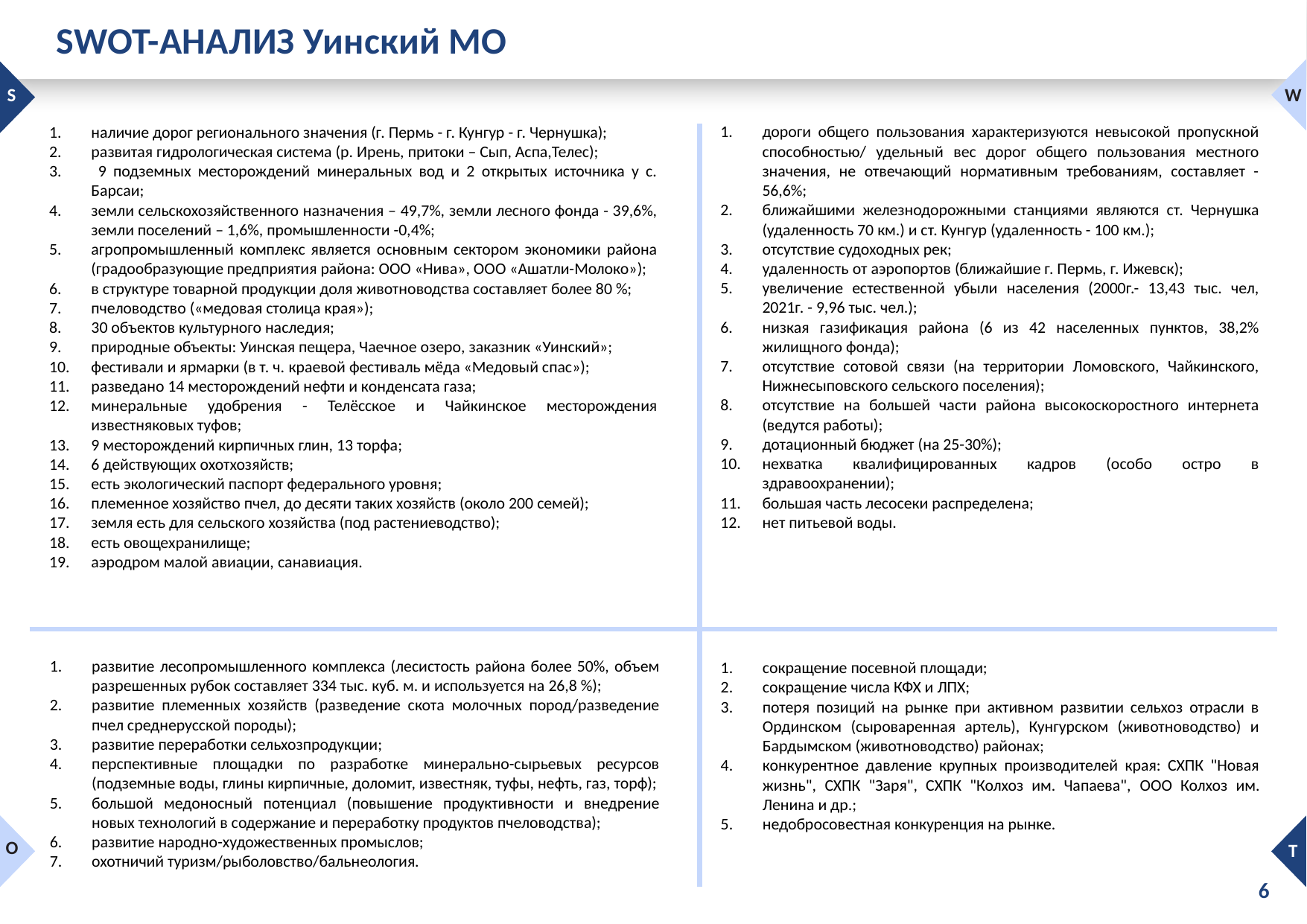

SWOT-АНАЛИЗ Уинский МО

S
W
дороги общего пользования характеризуются невысокой пропускной способностью/ удельный вес дорог общего пользования местного значения, не отвечающий нормативным требованиям, составляет - 56,6%;
ближайшими железнодорожными станциями являются ст. Чернушка (удаленность 70 км.) и ст. Кунгур (удаленность - 100 км.);
отсутствие судоходных рек;
удаленность от аэропортов (ближайшие г. Пермь, г. Ижевск);
увеличение естественной убыли населения (2000г.- 13,43 тыс. чел, 2021г. - 9,96 тыс. чел.);
низкая газификация района (6 из 42 населенных пунктов, 38,2% жилищного фонда);
отсутствие сотовой связи (на территории Ломовского, Чайкинского, Нижнесыповского сельского поселения);
отсутствие на большей части района высокоскоростного интернета (ведутся работы);
дотационный бюджет (на 25-30%);
нехватка квалифицированных кадров (особо остро в здравоохранении);
большая часть лесосеки распределена;
нет питьевой воды.

наличие дорог регионального значения (г. Пермь - г. Кунгур - г. Чернушка);
развитая гидрологическая система (р. Ирень, притоки – Сып, Аспа,Телес);
 9 подземных месторождений минеральных вод и 2 открытых источника у с. Барсаи;
земли сельскохозяйственного назначения – 49,7%, земли лесного фонда - 39,6%, земли поселений – 1,6%, промышленности -0,4%;
агропромышленный комплекс является основным сектором экономики района (градообразующие предприятия района: ООО «Нива», ООО «Ашатли-Молоко»);
в структуре товарной продукции доля животноводства составляет более 80 %;
пчеловодство («медовая столица края»);
30 объектов культурного наследия;
природные объекты: Уинская пещера, Чаечное озеро, заказник «Уинский»;
фестивали и ярмарки (в т. ч. краевой фестиваль мёда «Медовый спас»);
разведано 14 месторождений нефти и конденсата газа;
минеральные удобрения - Телёсское и Чайкинское месторождения известняковых туфов;
9 месторождений кирпичных глин, 13 торфа;
6 действующих охотхозяйств;
есть экологический паспорт федерального уровня;
племенное хозяйство пчел, до десяти таких хозяйств (около 200 семей);
земля есть для сельского хозяйства (под растениеводство);
есть овощехранилище;
аэродром малой авиации, санавиация.
развитие лесопромышленного комплекса (лесистость района более 50%, объем разрешенных рубок составляет 334 тыс. куб. м. и используется на 26,8 %);
развитие племенных хозяйств (разведение скота молочных пород/разведение пчел среднерусской породы);
развитие переработки сельхозпродукции;
перспективные площадки по разработке минерально-сырьевых ресурсов (подземные воды, глины кирпичные, доломит, известняк, туфы, нефть, газ, торф);
большой медоносный потенциал (повышение продуктивности и внедрение новых технологий в содержание и переработку продуктов пчеловодства);
развитие народно-художественных промыслов;
охотничий туризм/рыболовство/бальнеология.
сокращение посевной площади;
сокращение числа КФХ и ЛПХ;
потеря позиций на рынке при активном развитии сельхоз отрасли в Ординском (сыроваренная артель), Кунгурском (животноводство) и Бардымском (животноводство) районах;
конкурентное давление крупных производителей края: СХПК "Новая жизнь", СХПК "Заря", СХПК "Колхоз им. Чапаева", ООО Колхоз им. Ленина и др.;
недобросовестная конкуренция на рынке.

O
T
6